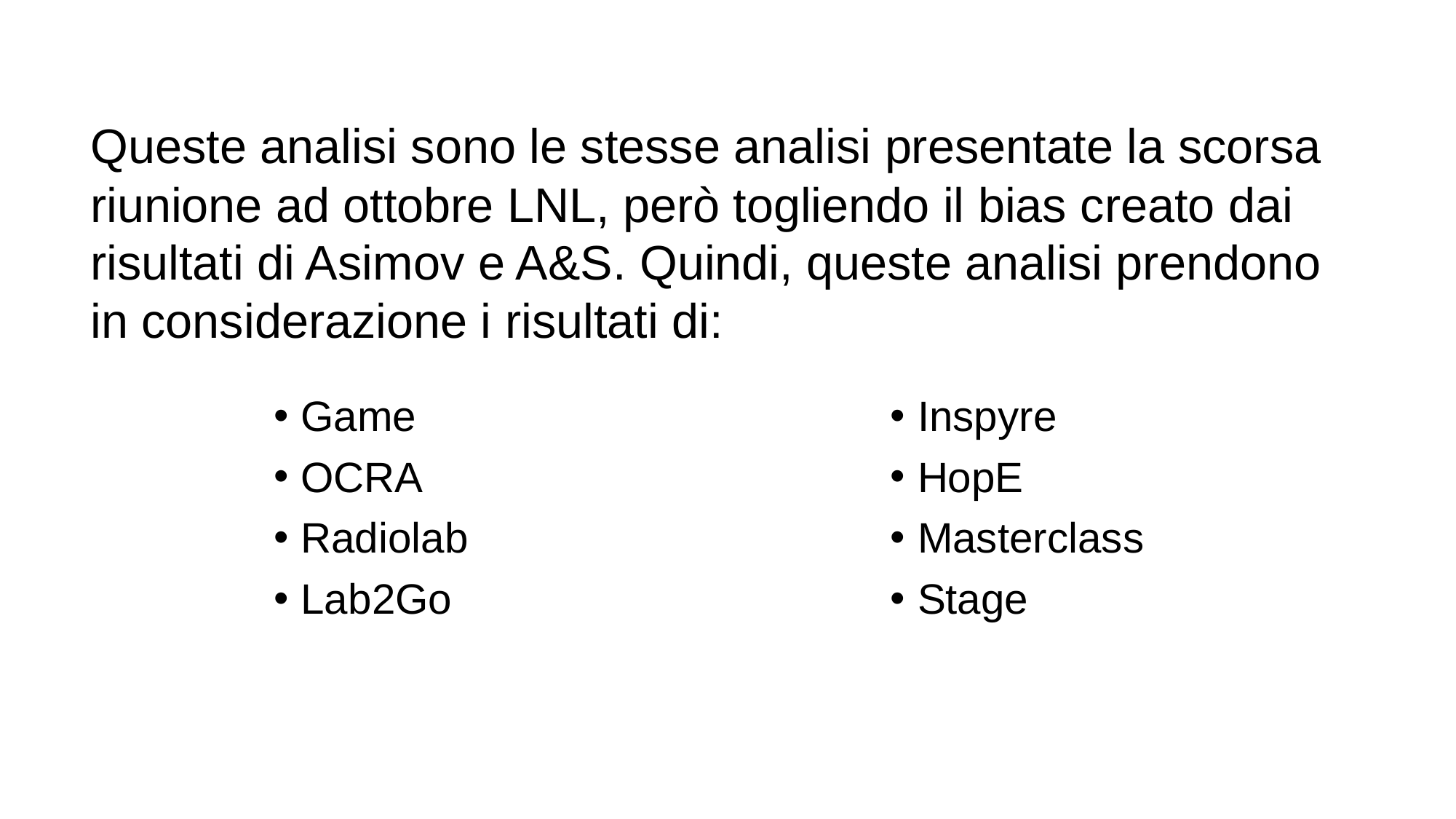

Queste analisi sono le stesse analisi presentate la scorsa riunione ad ottobre LNL, però togliendo il bias creato dai risultati di Asimov e A&S. Quindi, queste analisi prendono in considerazione i risultati di:

Game
OCRA
Radiolab
Lab2Go

Inspyre
HopE
Masterclass
Stage